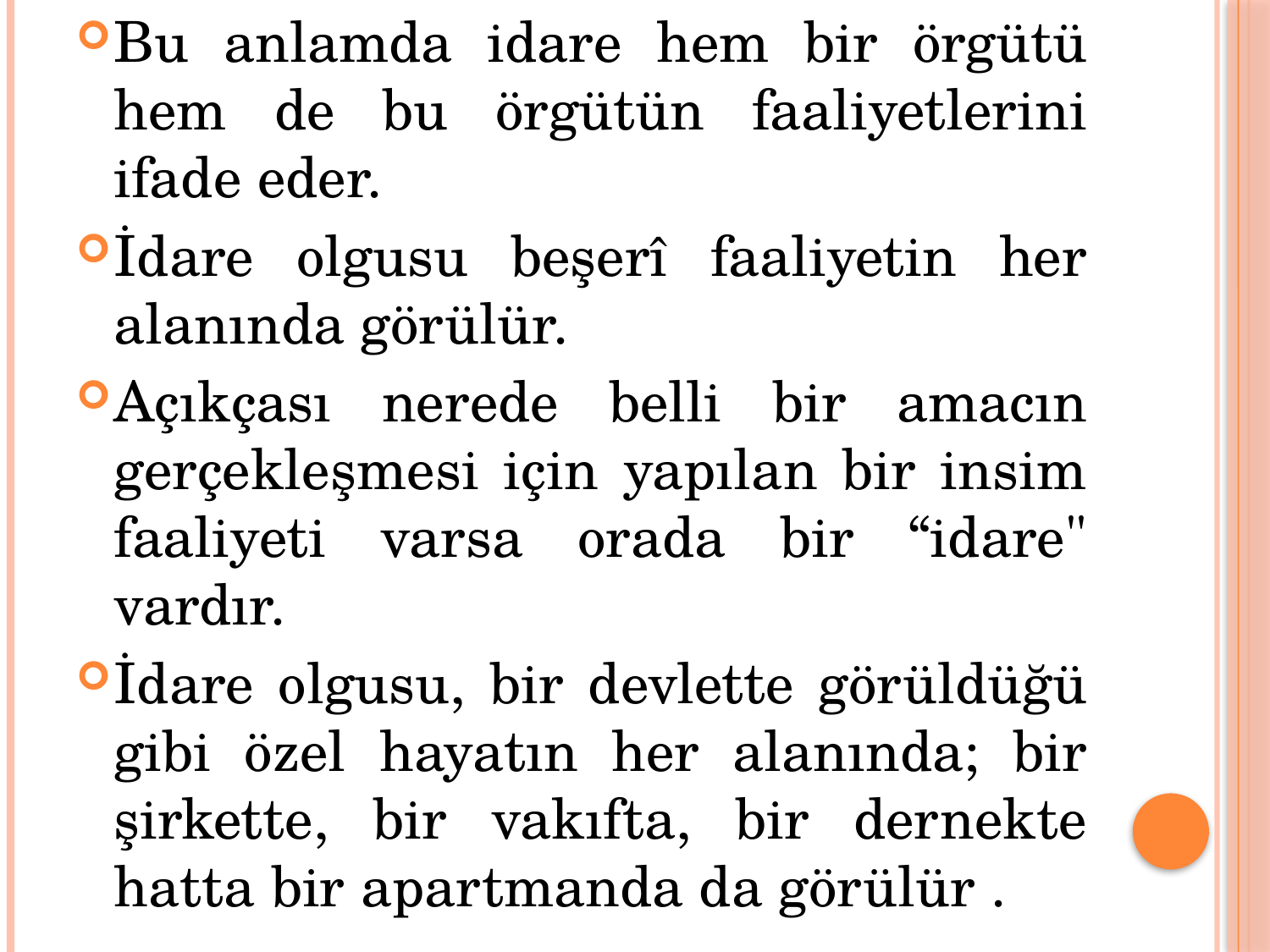

Bu anlamda idare hem bir örgütü hem de bu örgütün faaliyetlerini ifade eder.
İdare olgusu beşerî faaliyetin her alanında görülür.
Açıkçası nerede belli bir amacın gerçekleşmesi için yapılan bir insim faaliyeti varsa orada bir “idare" vardır.
İdare olgusu, bir devlette görüldüğü gibi özel hayatın her alanında; bir şirkette, bir vakıfta, bir dernekte hatta bir apartmanda da görülür .